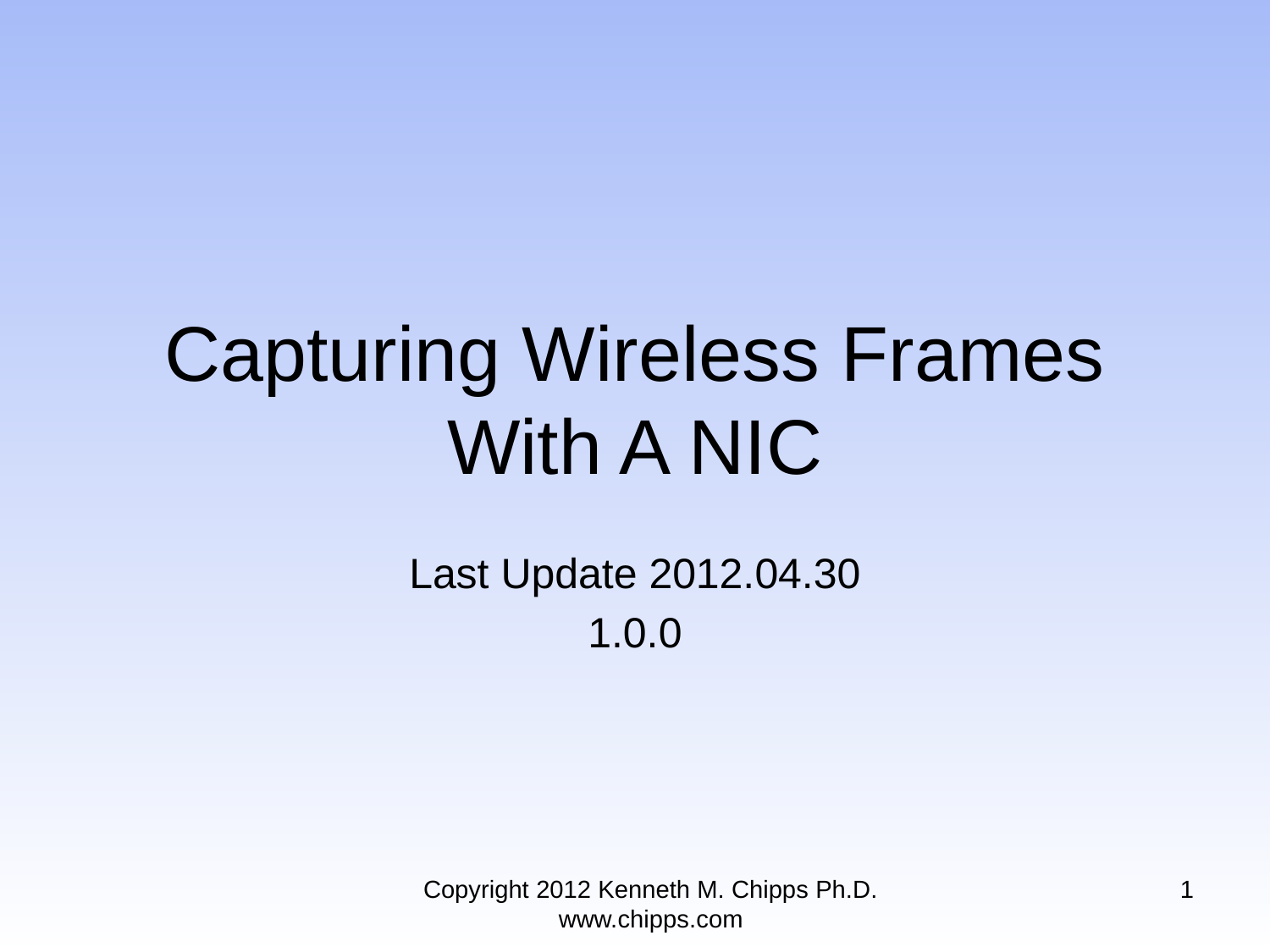

# Capturing Wireless Frames With A NIC
Last Update 2012.04.30
1.0.0
Copyright 2012 Kenneth M. Chipps Ph.D. www.chipps.com
1